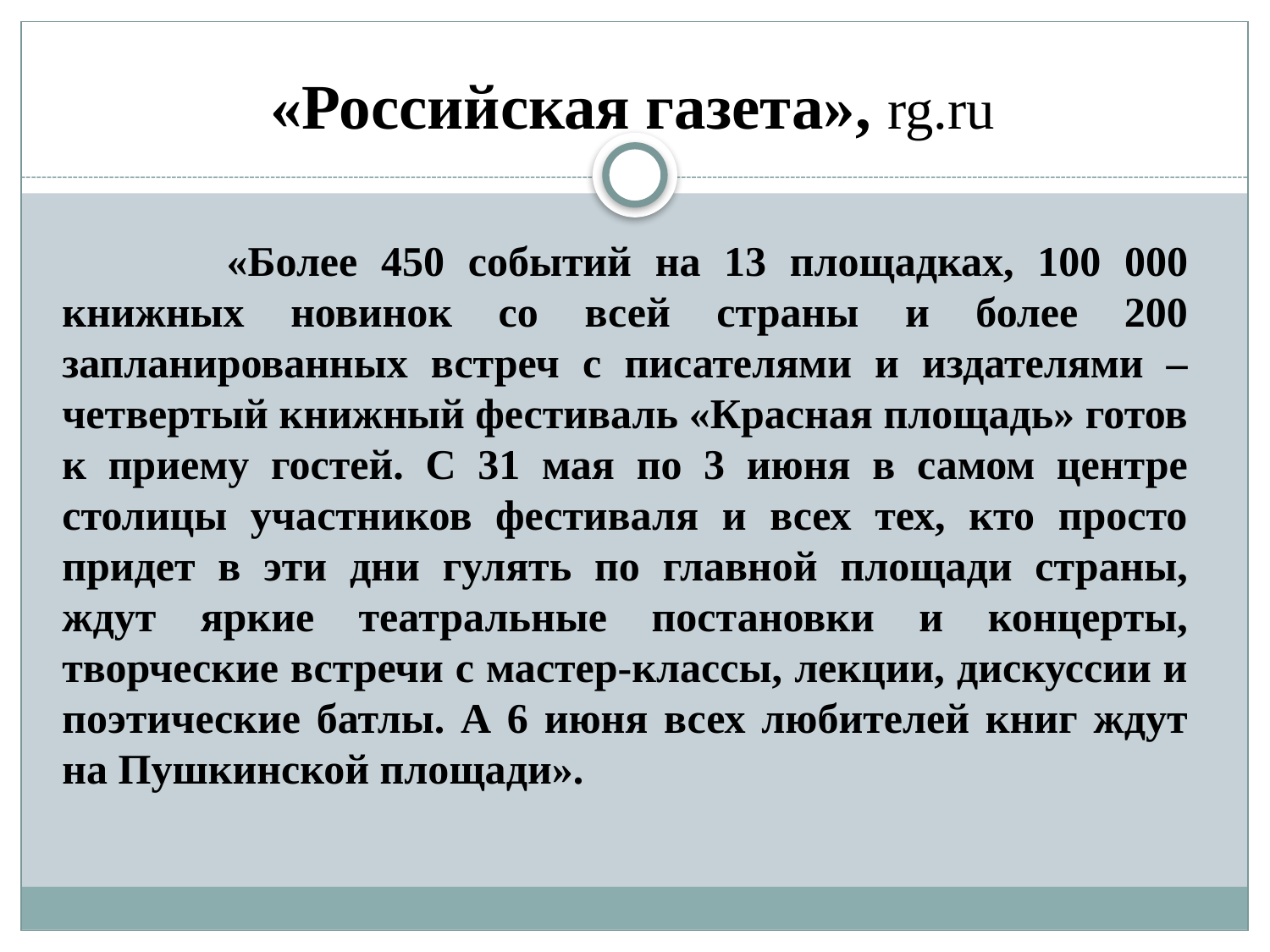

«Российская газета», rg.ru
       «Более 450 событий на 13 площадках, 100 000 книжных новинок со всей страны и более 200 запланированных встреч с писателями и издателями – четвертый книжный фестиваль «Красная площадь» готов к приему гостей. С 31 мая по 3 июня в самом центре столицы участников фестиваля и всех тех, кто просто придет в эти дни гулять по главной площади страны, ждут яркие театральные постановки и концерты, творческие встречи с мастер-классы, лекции, дискуссии и поэтические батлы. А 6 июня всех любителей книг ждут на Пушкинской площади».